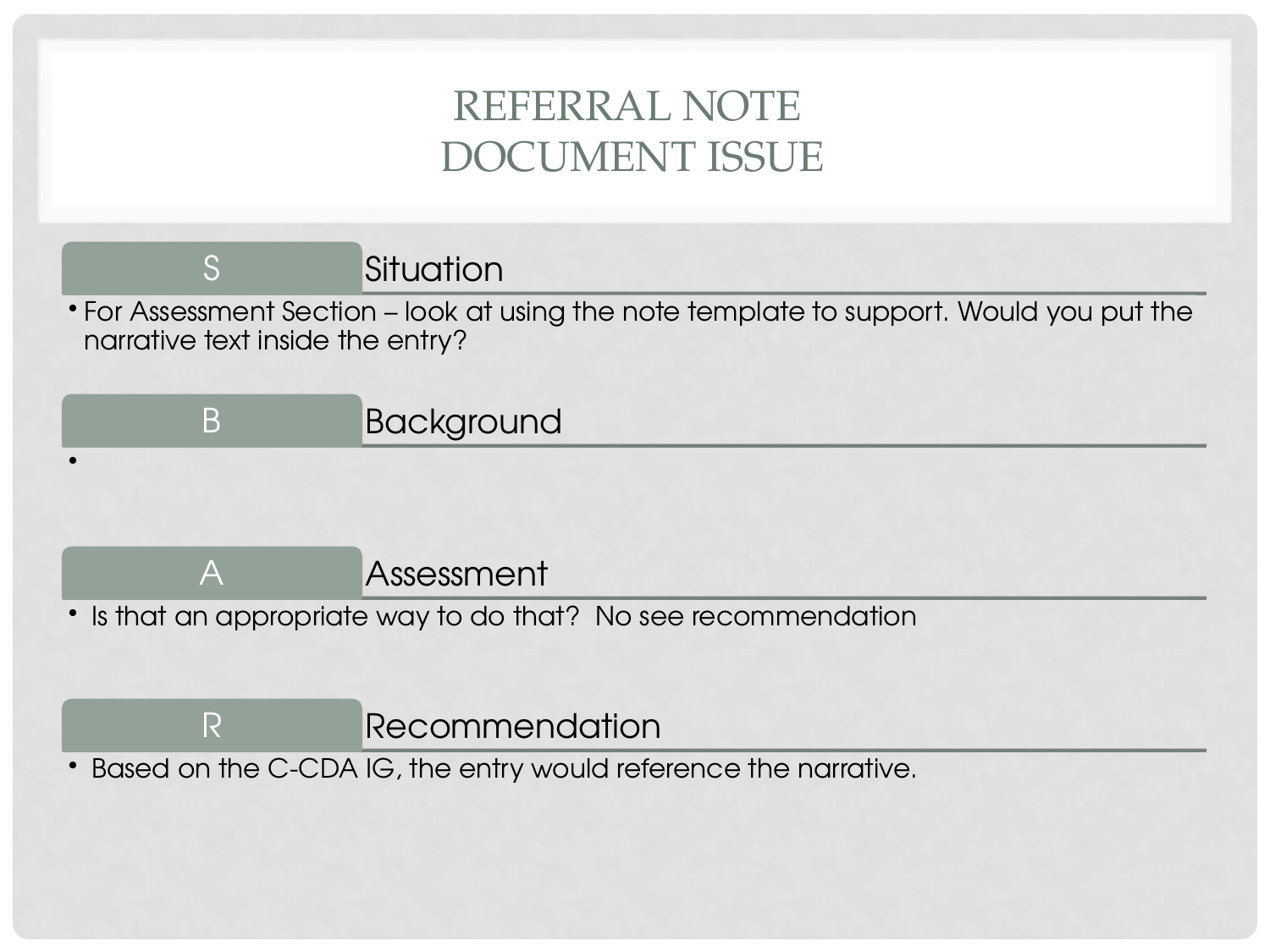

# Referral Note Document Issue
Situation
S
For Assessment Section – look at using the note template to support. Would you put the narrative text inside the entry?
Background
B

Assessment
A
 Is that an appropriate way to do that?  No see recommendation
Recommendation
R
 Based on the C-CDA IG, the entry would reference the narrative.